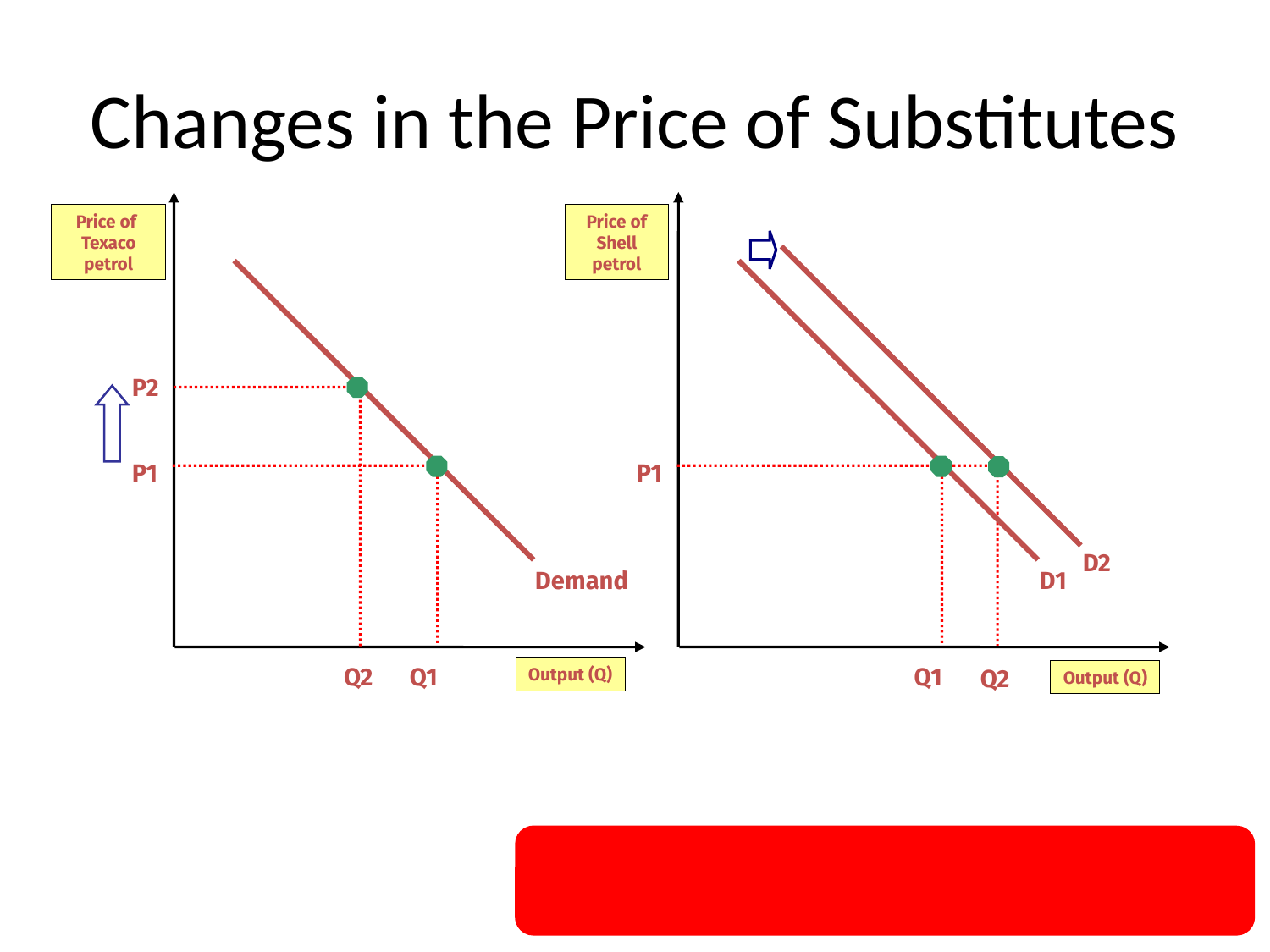

# Changes in the Price of Substitutes

Price of
Texaco petrol
Price of Shell petrol

P2

P1
P1

D2
Demand
D1

Q2
Q1
Q1
Q2
Output (Q)
Output (Q)